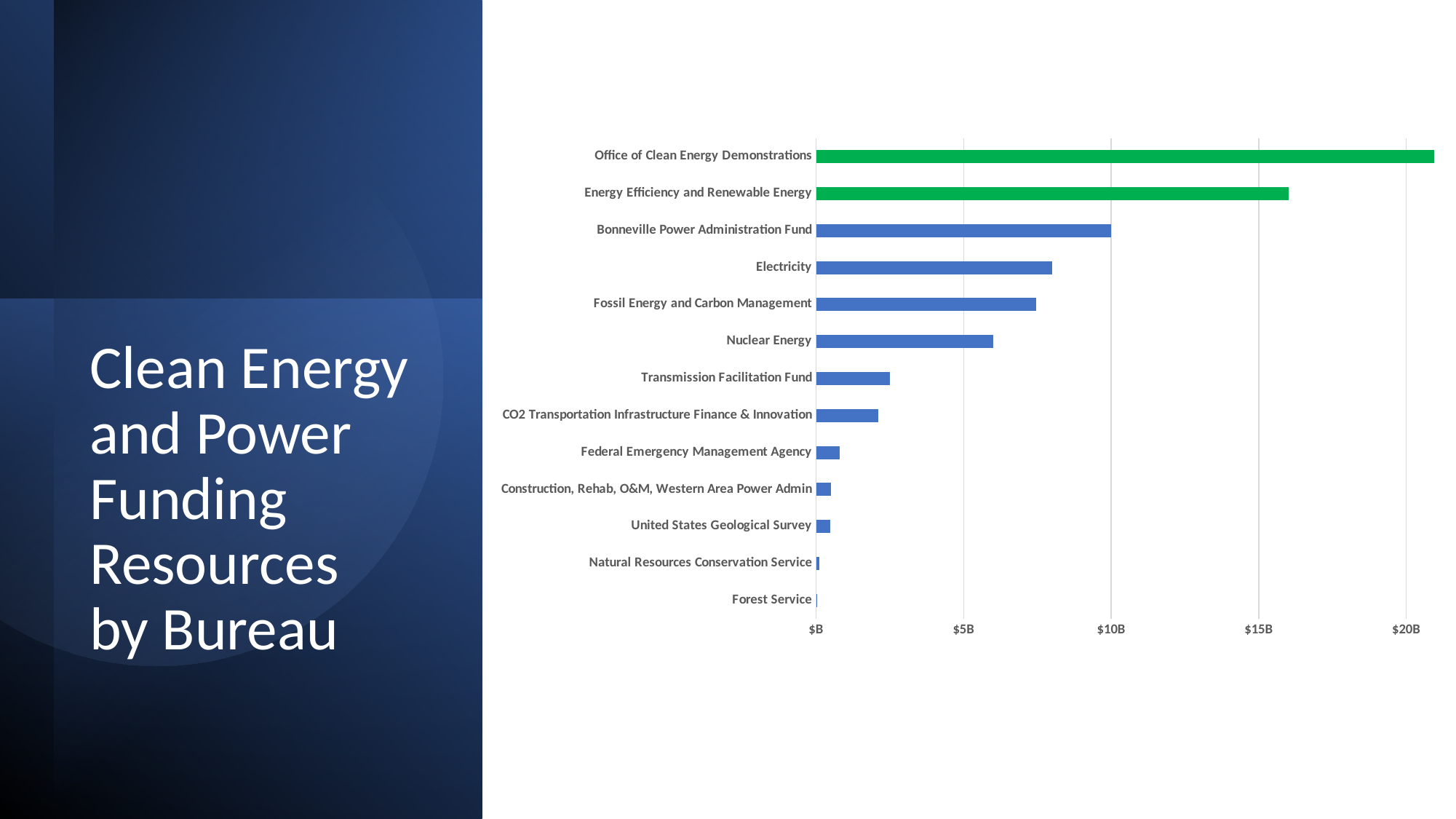

### Chart

| Category |  |
|---|---|
| Forest Service | 10000000.0 |
| Natural Resources Conservation Service | 118000000.0 |
| United States Geological Survey | 487000000.0 |
| Construction, Rehab, O&M, Western Area Power Admin | 500000000.0 |
| Federal Emergency Management Agency | 800000000.0 |
| CO2 Transportation Infrastructure Finance & Innovation | 2100000000.0 |
| Transmission Facilitation Fund | 2500000000.0 |
| Nuclear Energy | 6000000000.0 |
| Fossil Energy and Carbon Management | 7467140781.0 |
| Electricity | 8000000000.0 |
| Bonneville Power Administration Fund | 10000000000.0 |
| Energy Efficiency and Renewable Energy | 16014000000.0 |
| Office of Clean Energy Demonstrations | 20956000000.0 |

# Clean Energy and Power Funding Resources by Bureau
DRAFT - Confidential - 12.27.23
11